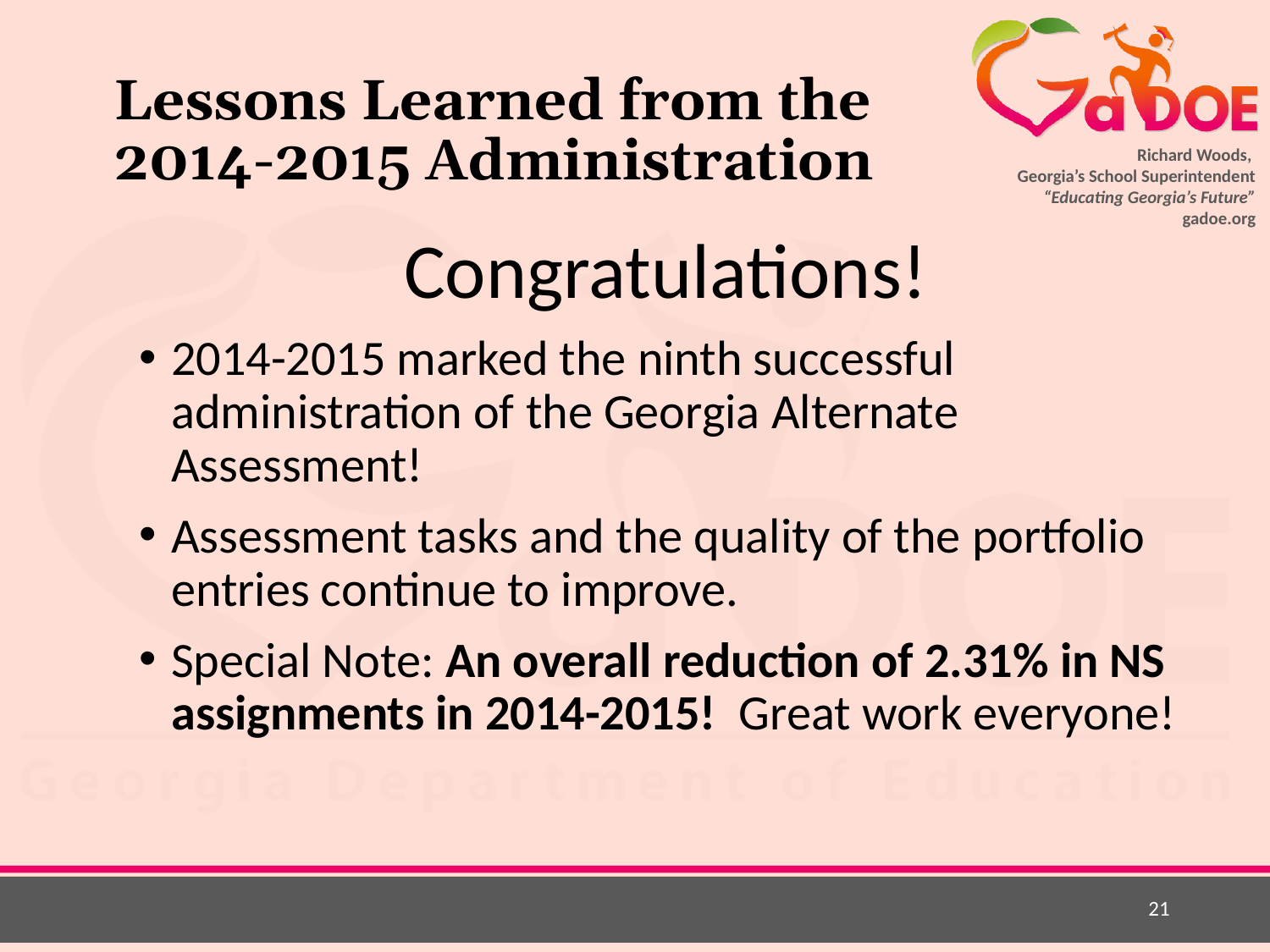

# Lessons Learned from the 2014-2015 Administration
Congratulations!
2014-2015 marked the ninth successful administration of the Georgia Alternate Assessment!
Assessment tasks and the quality of the portfolio entries continue to improve.
Special Note: An overall reduction of 2.31% in NS assignments in 2014-2015!  Great work everyone!

21